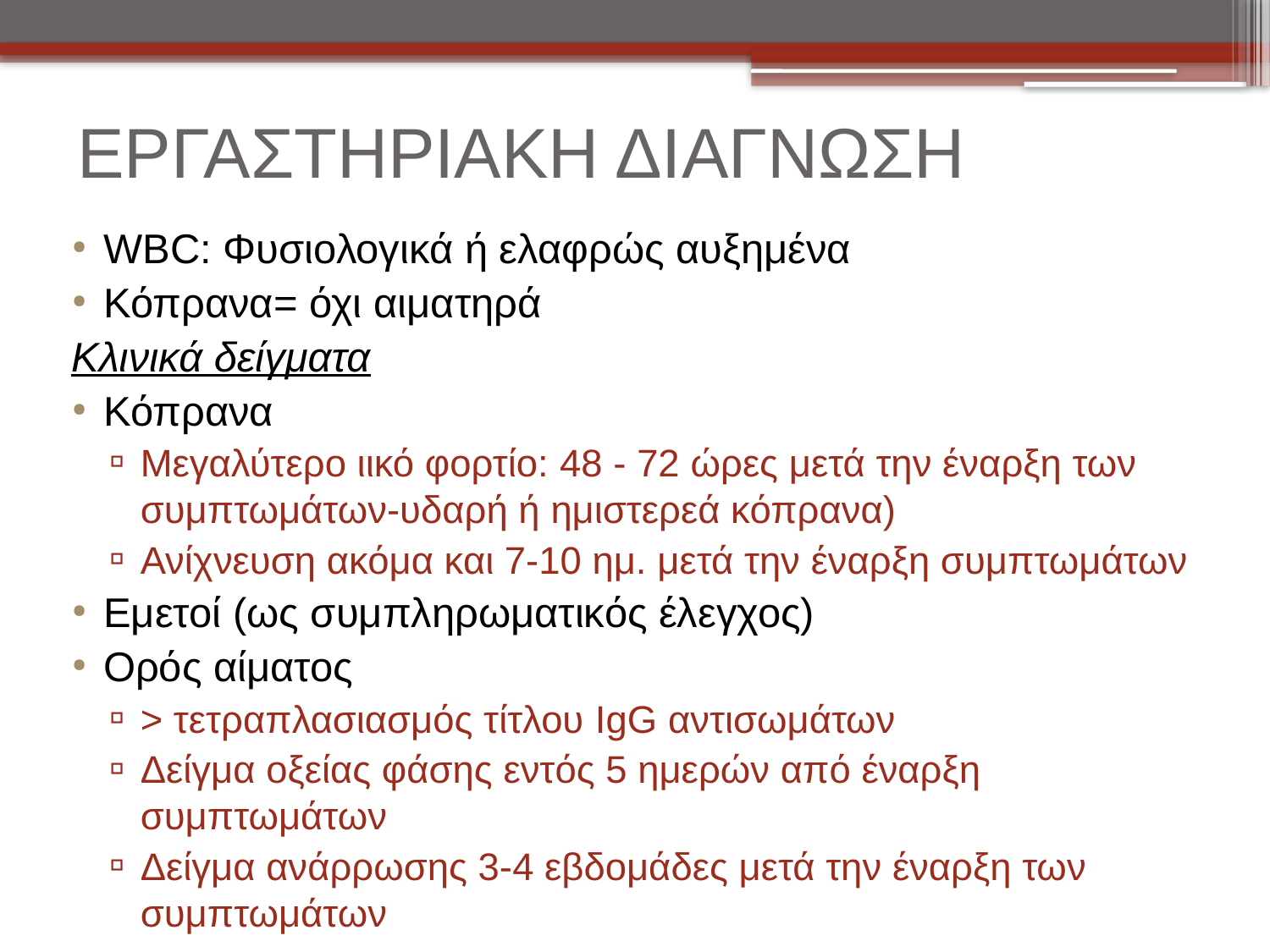

# ΕΡΓΑΣΤΗΡΙΑΚΗ ΔΙΑΓΝΩΣΗ
WBC: Φυσιολογικά ή ελαφρώς αυξημένα
Κόπρανα= όχι αιματηρά
Κλινικά δείγματα
Κόπρανα
Μεγαλύτερο ιικό φορτίο: 48 - 72 ώρες μετά την έναρξη των συμπτωμάτων-υδαρή ή ημιστερεά κόπρανα)
Ανίχνευση ακόμα και 7-10 ημ. μετά την έναρξη συμπτωμάτων
Εμετοί (ως συμπληρωματικός έλεγχος)
Ορός αίματος
> τετραπλασιασμός τίτλου IgG αντισωμάτων
Δείγμα οξείας φάσης εντός 5 ημερών από έναρξη συμπτωμάτων
Δείγμα ανάρρωσης 3-4 εβδομάδες μετά την έναρξη των συμπτωμάτων